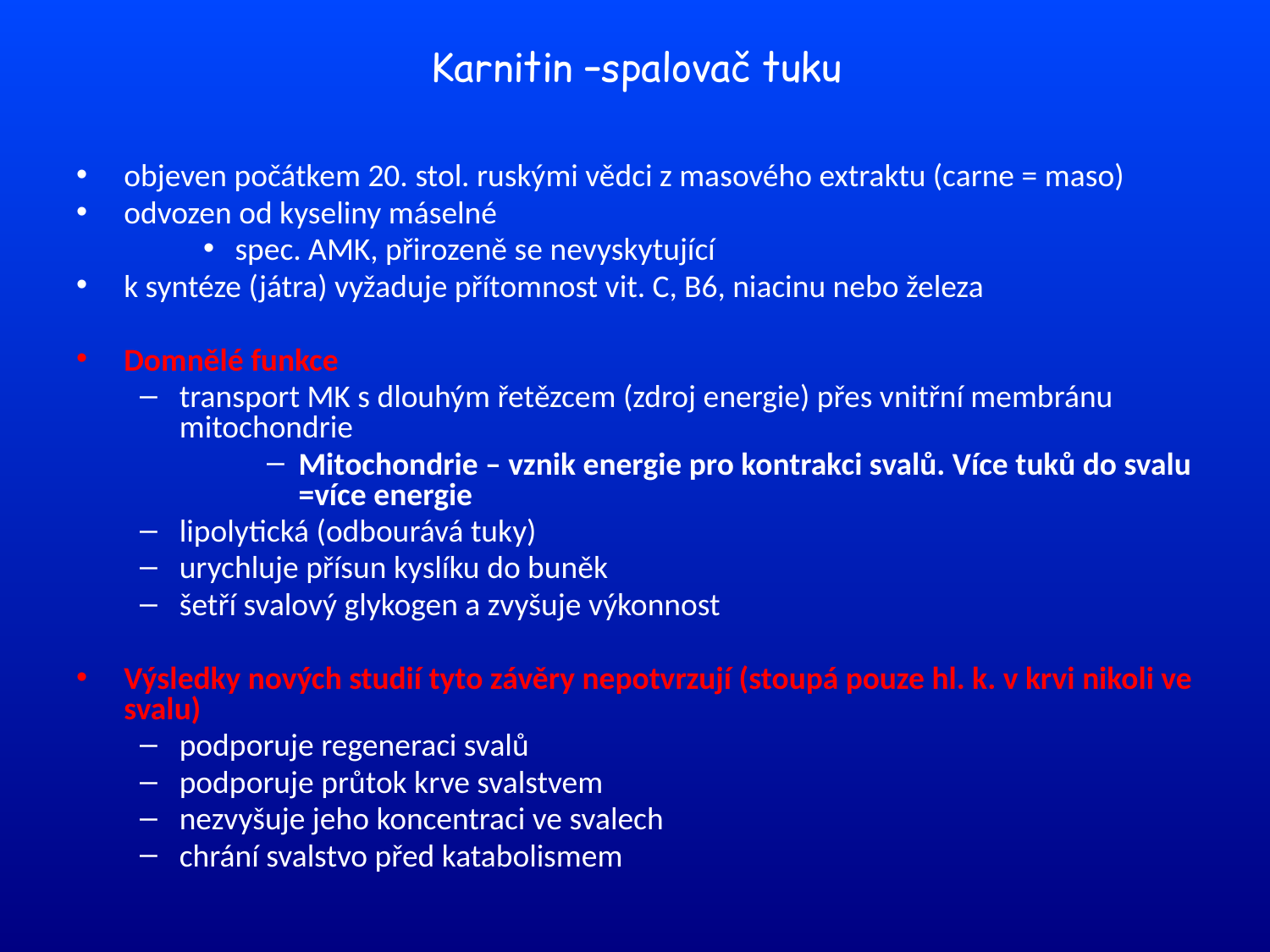

# Karnitin –spalovač tuku
objeven počátkem 20. stol. ruskými vědci z masového extraktu (carne = maso)
odvozen od kyseliny máselné
spec. AMK, přirozeně se nevyskytující
k syntéze (játra) vyžaduje přítomnost vit. C, B6, niacinu nebo železa

Domnělé funkce
transport MK s dlouhým řetězcem (zdroj energie) přes vnitřní membránu mitochondrie
Mitochondrie – vznik energie pro kontrakci svalů. Více tuků do svalu =více energie
lipolytická (odbourává tuky)
urychluje přísun kyslíku do buněk
šetří svalový glykogen a zvyšuje výkonnost

Výsledky nových studií tyto závěry nepotvrzují (stoupá pouze hl. k. v krvi nikoli ve svalu)
podporuje regeneraci svalů
podporuje průtok krve svalstvem
nezvyšuje jeho koncentraci ve svalech
chrání svalstvo před katabolismem